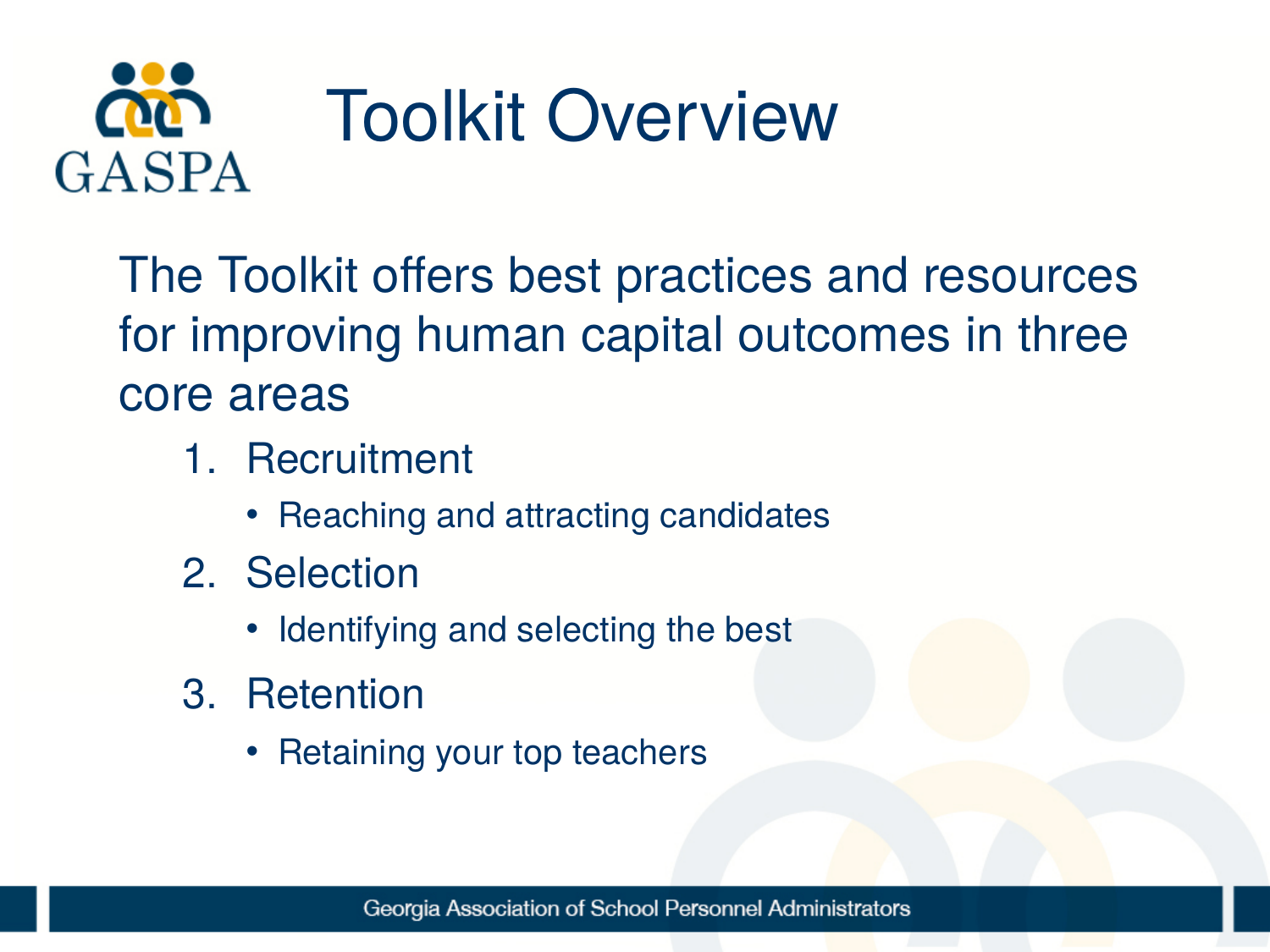

# Toolkit Overview
The Toolkit offers best practices and resources for improving human capital outcomes in three core areas
Recruitment
Reaching and attracting candidates
Selection
Identifying and selecting the best
Retention
Retaining your top teachers